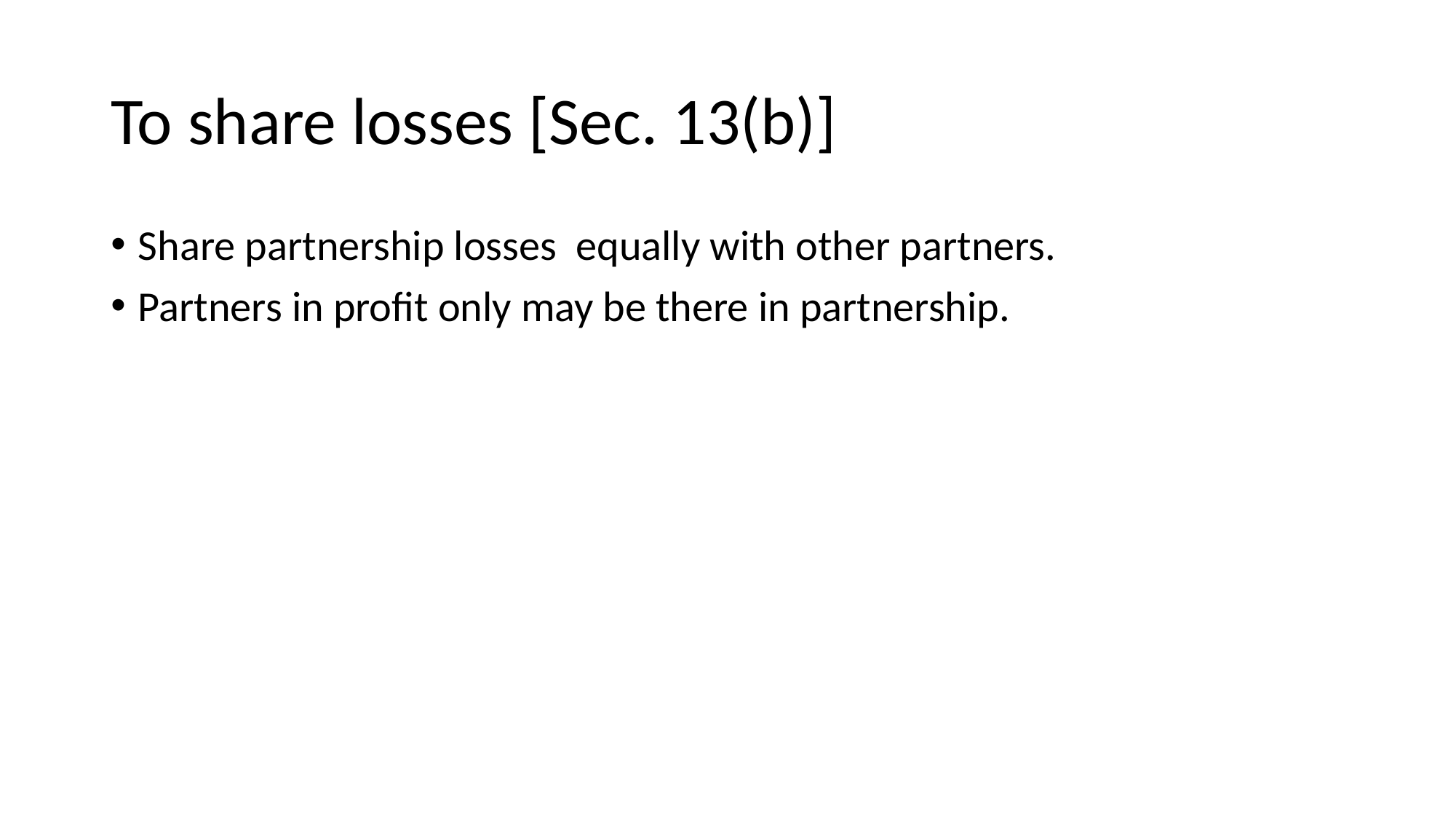

# To share losses [Sec. 13(b)]
Share partnership losses  equally with other partners.
Partners in profit only may be there in partnership.